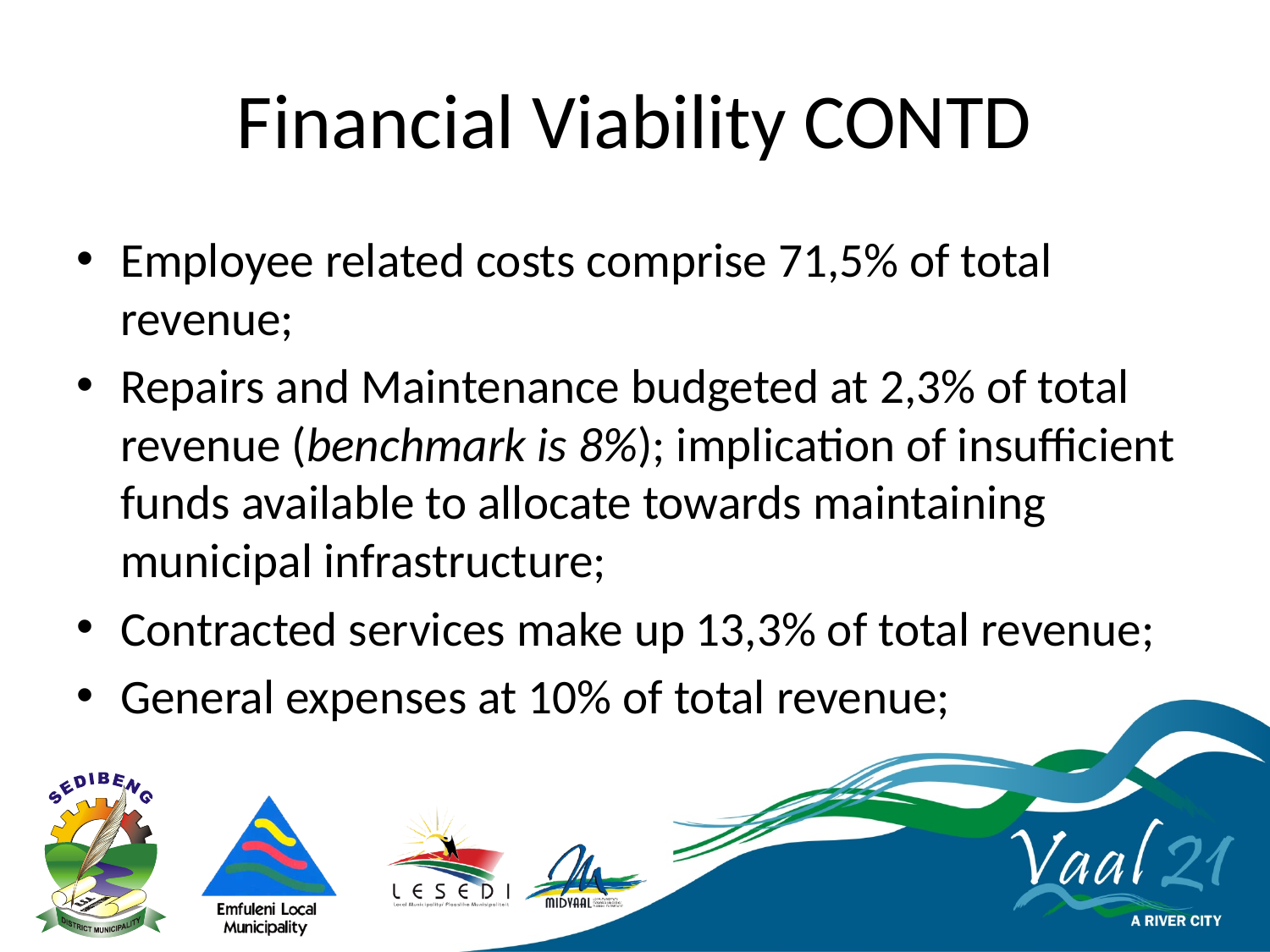

# Financial Viability CONTD
Employee related costs comprise 71,5% of total revenue;
Repairs and Maintenance budgeted at 2,3% of total revenue (benchmark is 8%); implication of insufficient funds available to allocate towards maintaining municipal infrastructure;
Contracted services make up 13,3% of total revenue;
General expenses at 10% of total revenue;